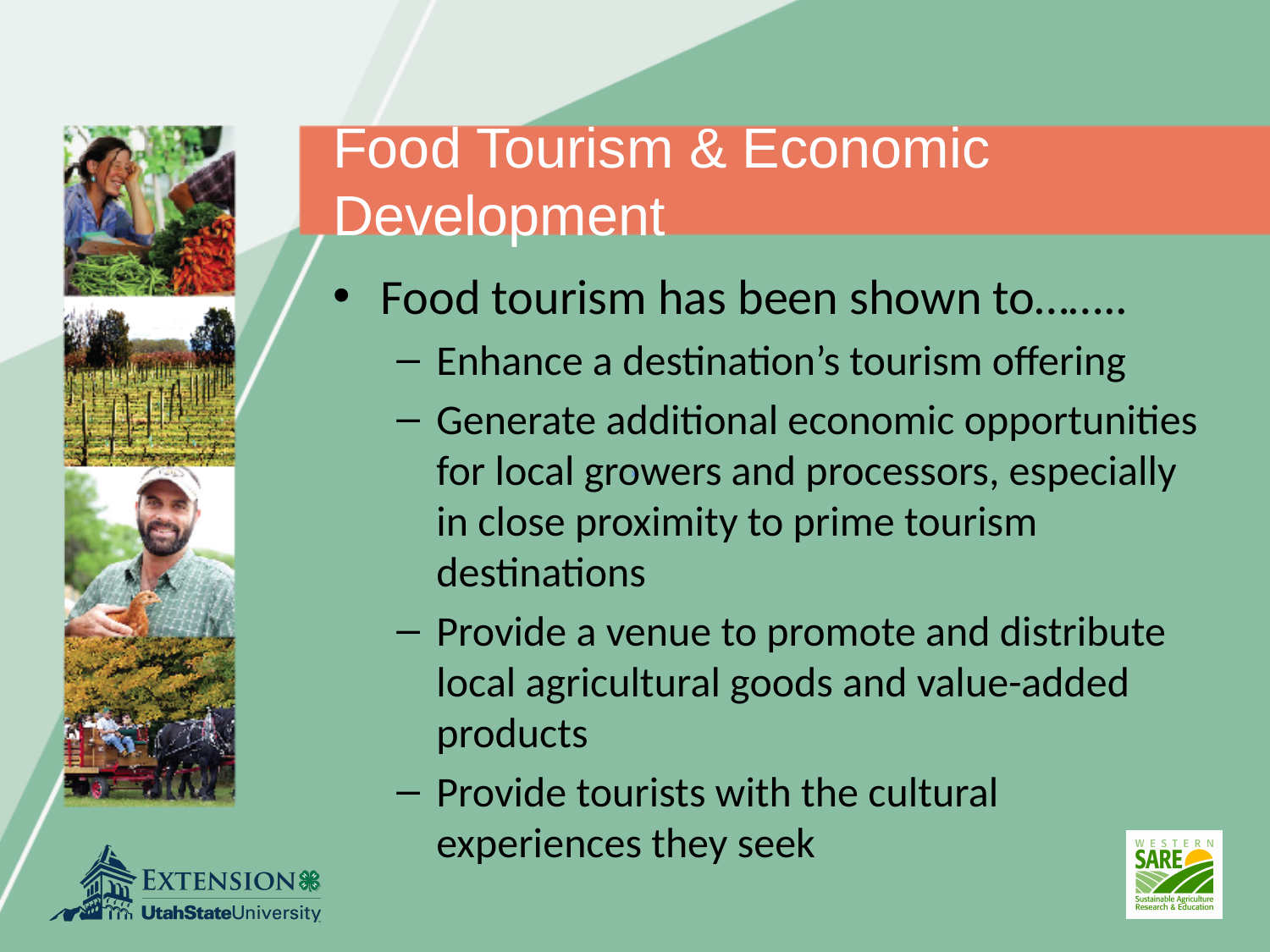

# Food Tourism & Economic Development
Food tourism has been shown to……..
Enhance a destination’s tourism offering
Generate additional economic opportunities for local growers and processors, especially in close proximity to prime tourism destinations
Provide a venue to promote and distribute local agricultural goods and value-added products
Provide tourists with the cultural experiences they seek